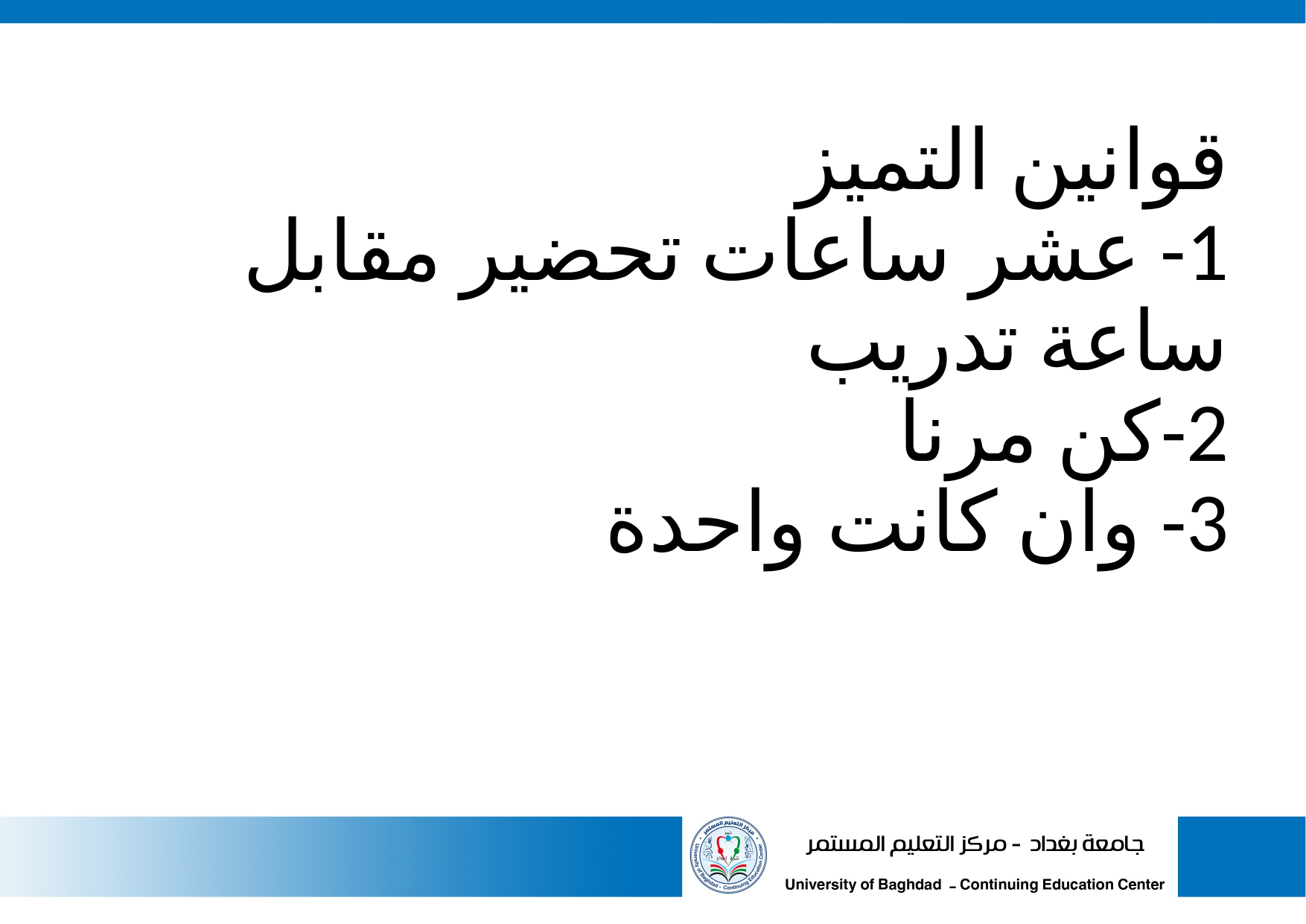

# قوانين التميز 1- عشر ساعات تحضير مقابل ساعة تدريب 2-كن مرنا 3- وان كانت واحدة